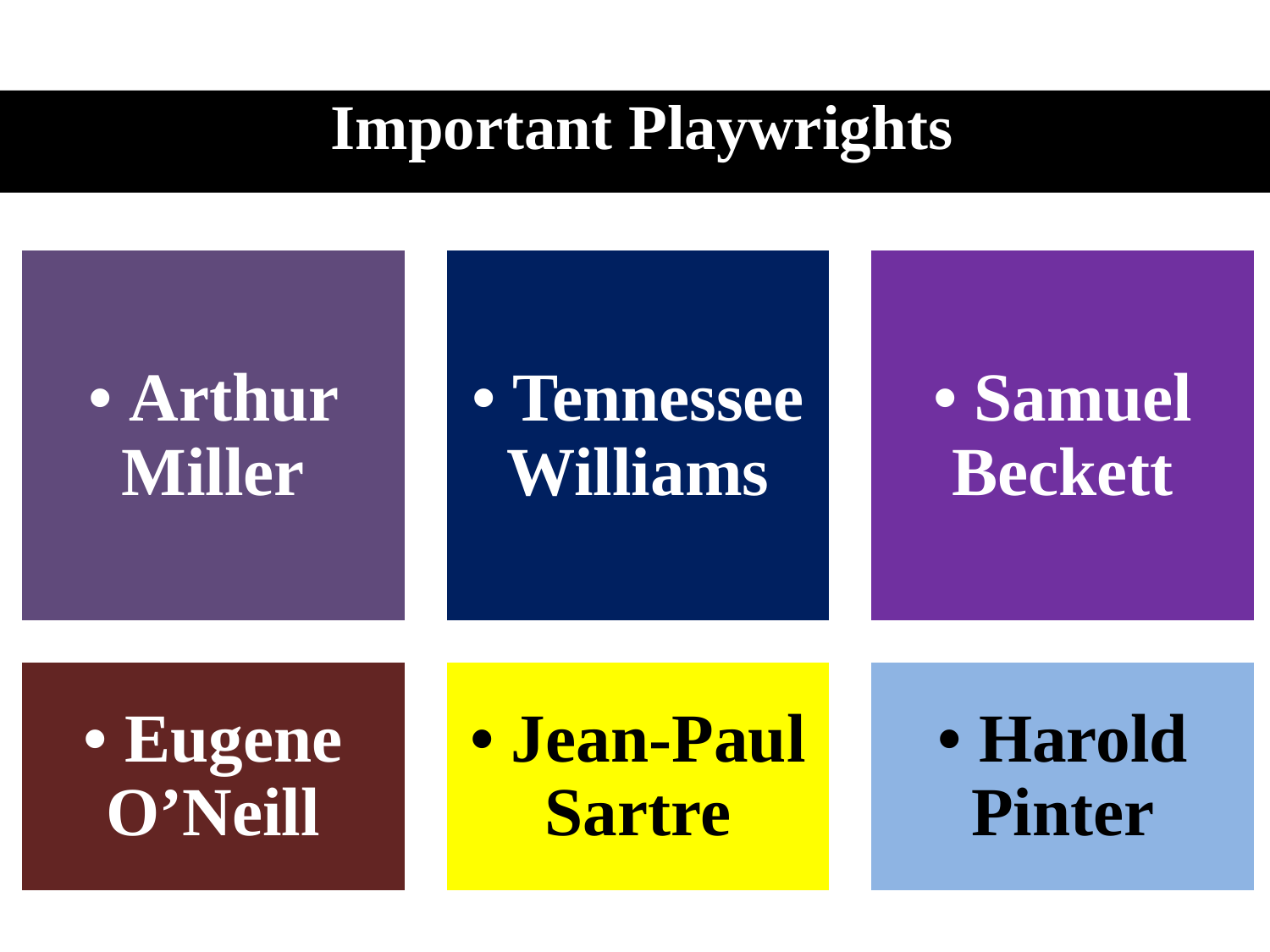

# Important Playwrights

• Arthur Miller
• Tennessee Williams
• Samuel Beckett
• Eugene O’Neill
• Jean-Paul Sartre
• Harold Pinter